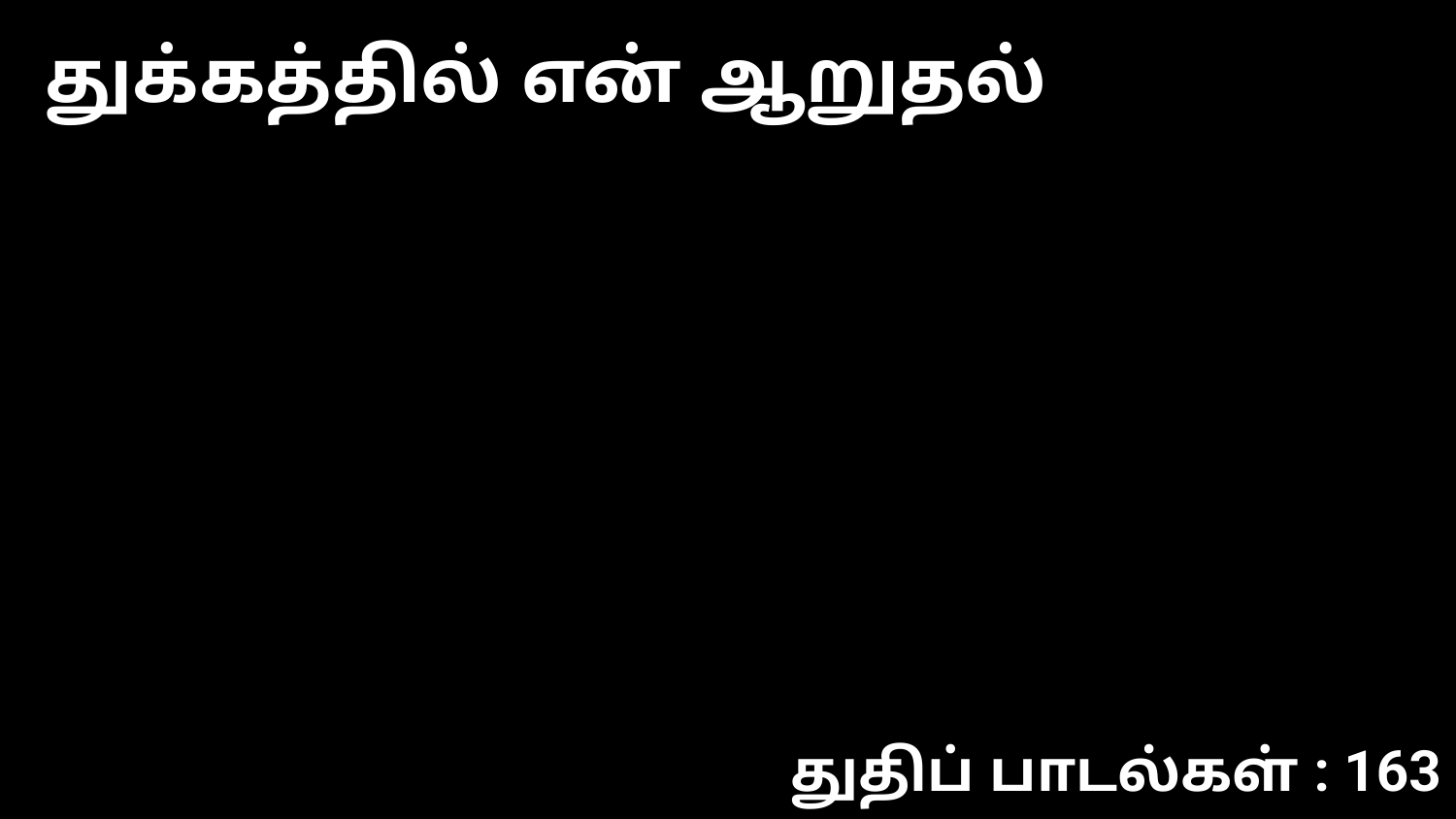

துக்கத்தில் என் ஆறுதல்
துதிப் பாடல்கள் : 163